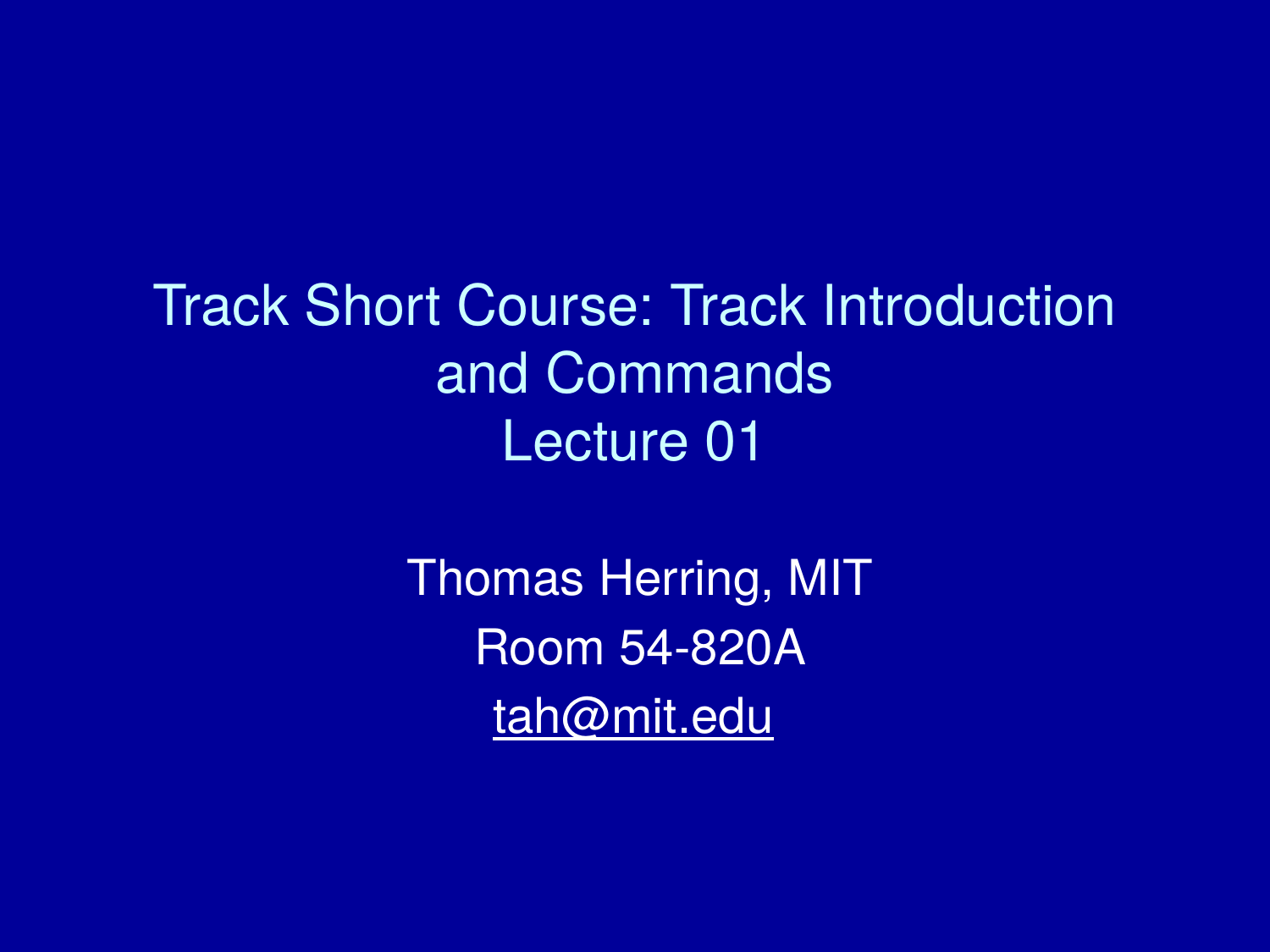

# Track Short Course: Track Introduction and Commands Lecture 01
Thomas Herring, MIT
Room 54-820A
tah@mit.edu